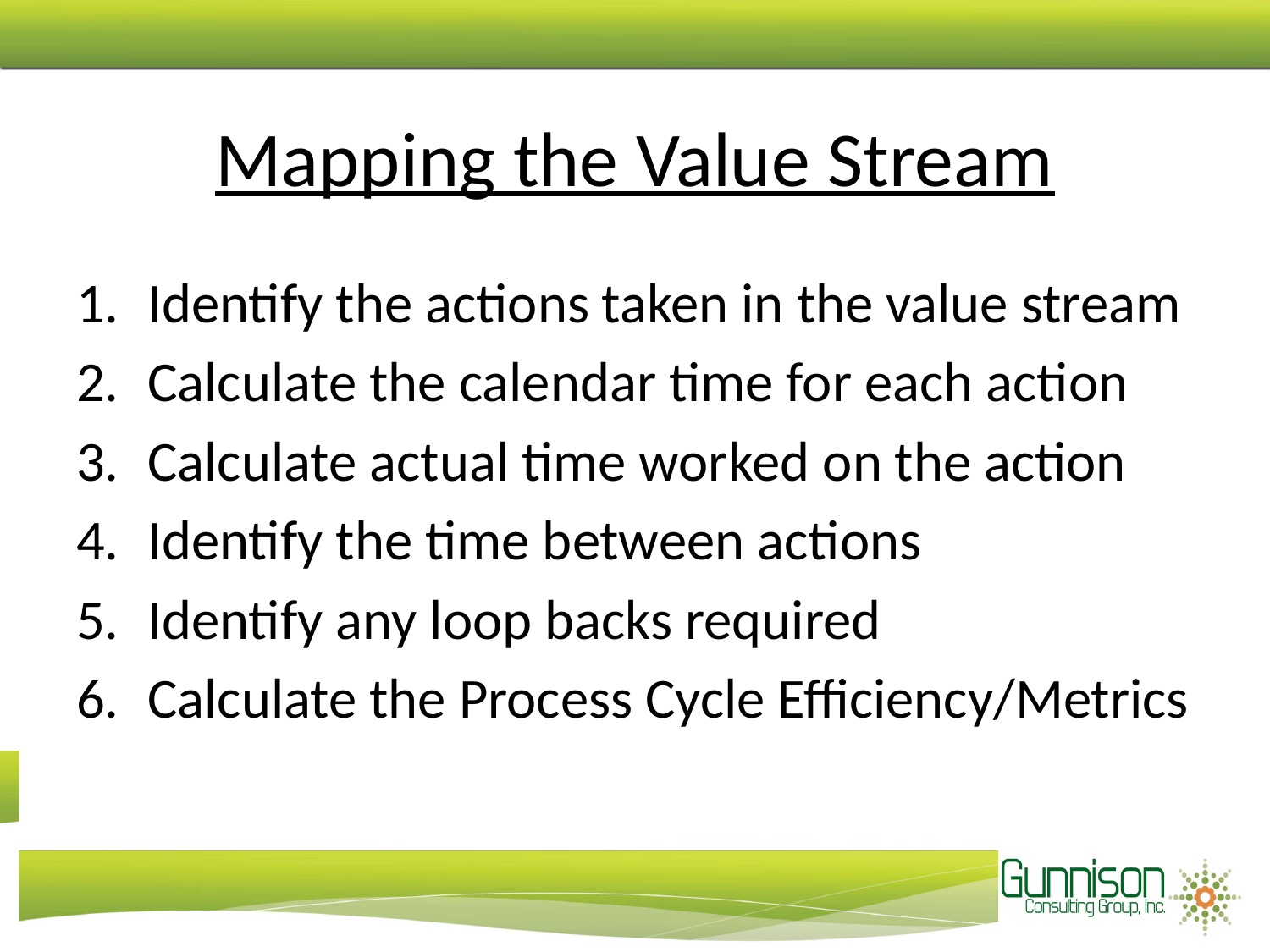

# Mapping the Value Stream
Identify the actions taken in the value stream
Calculate the calendar time for each action
Calculate actual time worked on the action
Identify the time between actions
Identify any loop backs required
Calculate the Process Cycle Efficiency/Metrics